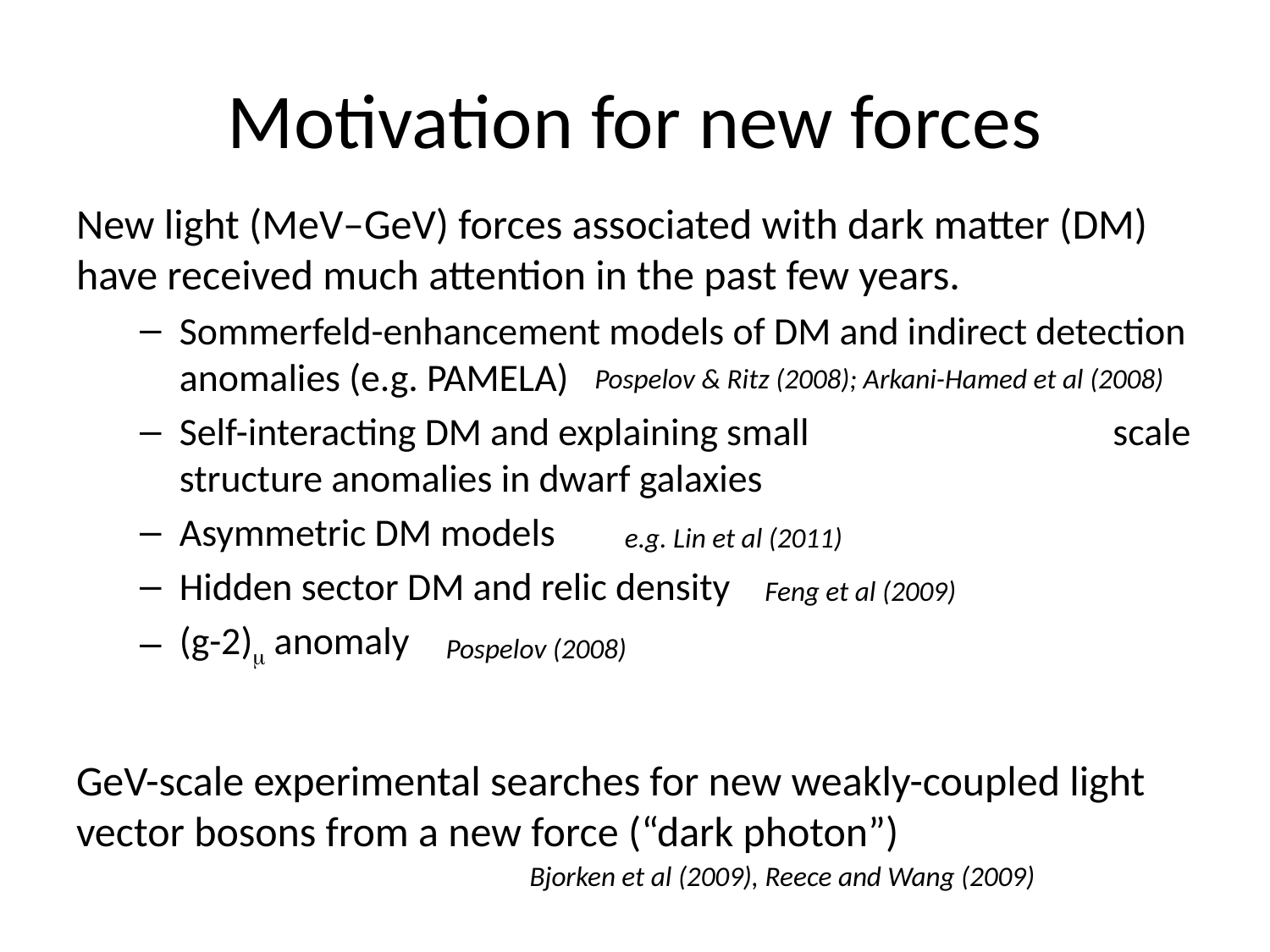

# Motivation for new forces
New light (MeV–GeV) forces associated with dark matter (DM) have received much attention in the past few years.
Sommerfeld-enhancement models of DM and indirect detection anomalies (e.g. PAMELA)
Self-interacting DM and explaining small                                   scale structure anomalies in dwarf galaxies
Asymmetric DM models
Hidden sector DM and relic density
(g-2)μ anomaly

GeV-scale experimental searches for new weakly-coupled light vector bosons from a new force (“dark photon”)
Pospelov & Ritz (2008); Arkani-Hamed et al (2008)
e.g. Lin et al (2011)
Feng et al (2009)
Pospelov (2008)
Bjorken et al (2009), Reece and Wang (2009)